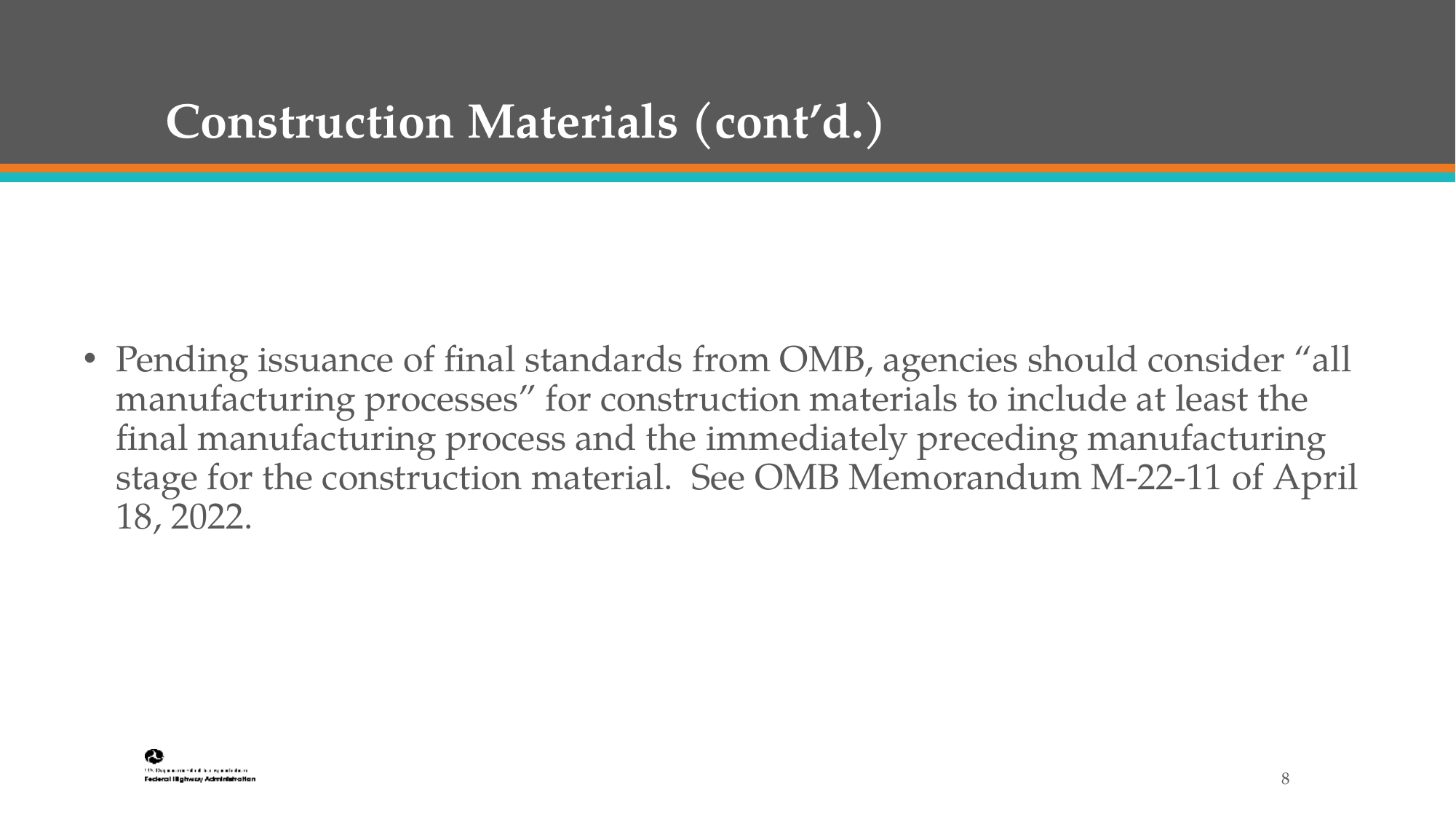

# Construction Materials (cont’d.)

Pending issuance of final standards from OMB, agencies should consider “all manufacturing processes” for construction materials to include at least the final manufacturing process and the immediately preceding manufacturing stage for the construction material.  See OMB Memorandum M-22-11 of April 18, 2022.

8